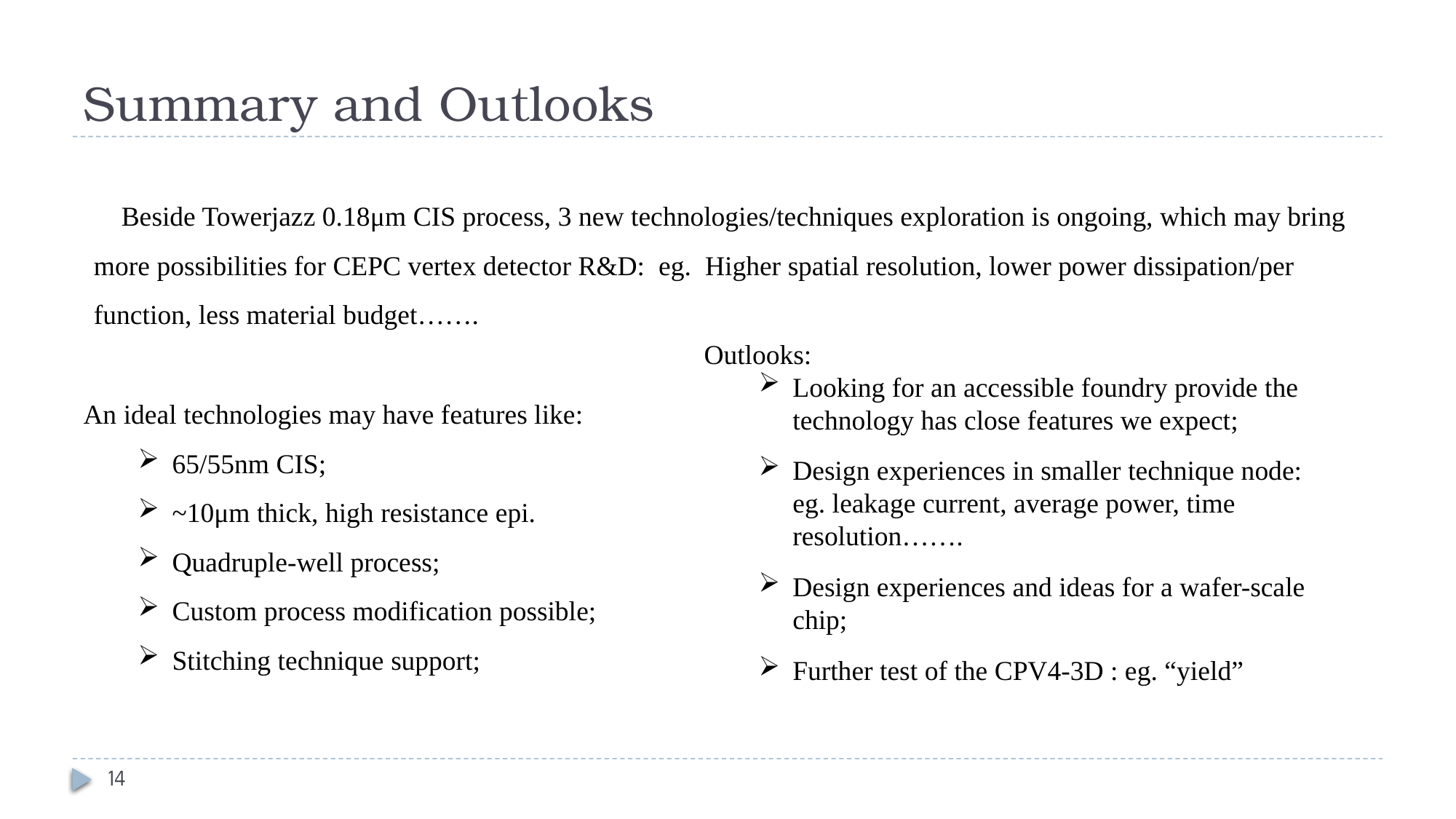

# Summary and Outlooks
    Beside Towerjazz 0.18μm CIS process, 3 new technologies/techniques exploration is ongoing, which may bring more possibilities for CEPC vertex detector R&D:  eg.  Higher spatial resolution, lower power dissipation/per function, less material budget…….
Outlooks:
Looking for an accessible foundry provide the technology has close features we expect;
Design experiences in smaller technique node: eg. leakage current, average power, time resolution…….
Design experiences and ideas for a wafer-scale chip;
Further test of the CPV4-3D : eg. “yield”
An ideal technologies may have features like:
65/55nm CIS;
~10μm thick, high resistance epi.
Quadruple-well process;
Custom process modification possible;
Stitching technique support;
14